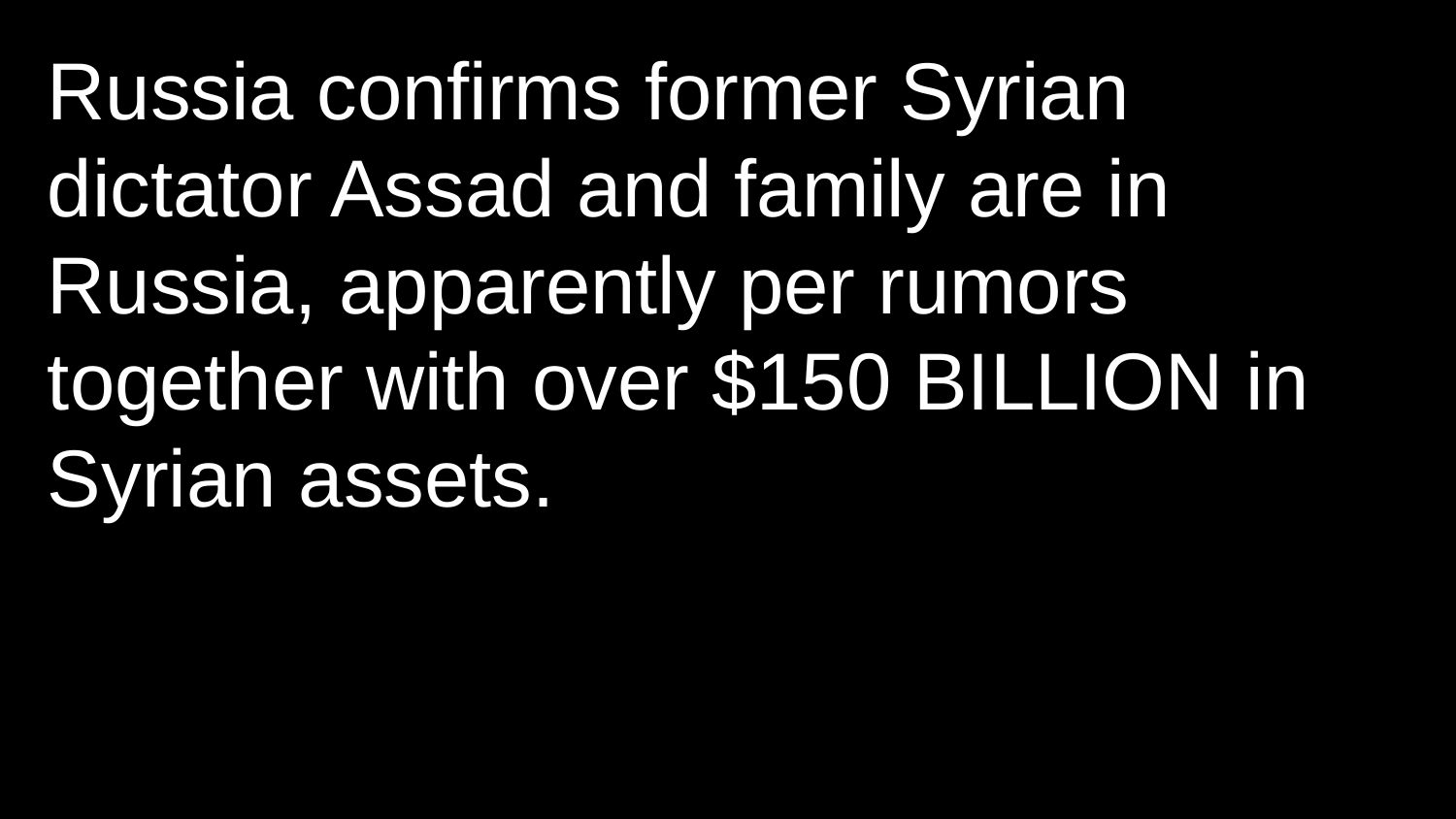

Russia confirms former Syrian dictator Assad and family are in Russia, apparently per rumors together with over $150 BILLION in Syrian assets.